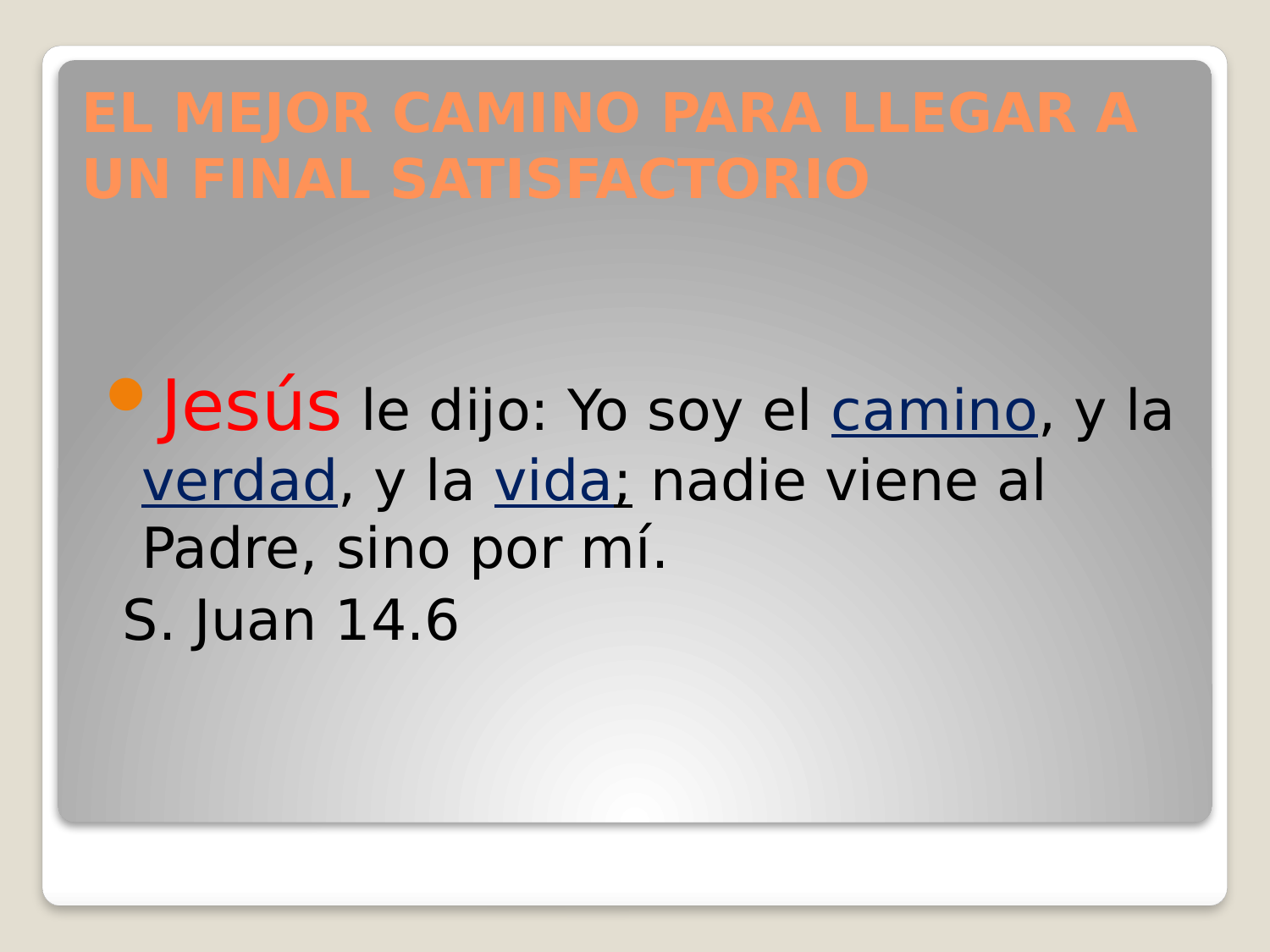

# EL MEJOR CAMINO PARA LLEGAR A UN FINAL SATISFACTORIO
Jesús le dijo: Yo soy el camino, y la verdad, y la vida; nadie viene al Padre, sino por mí.﻿
 S. Juan 14.6